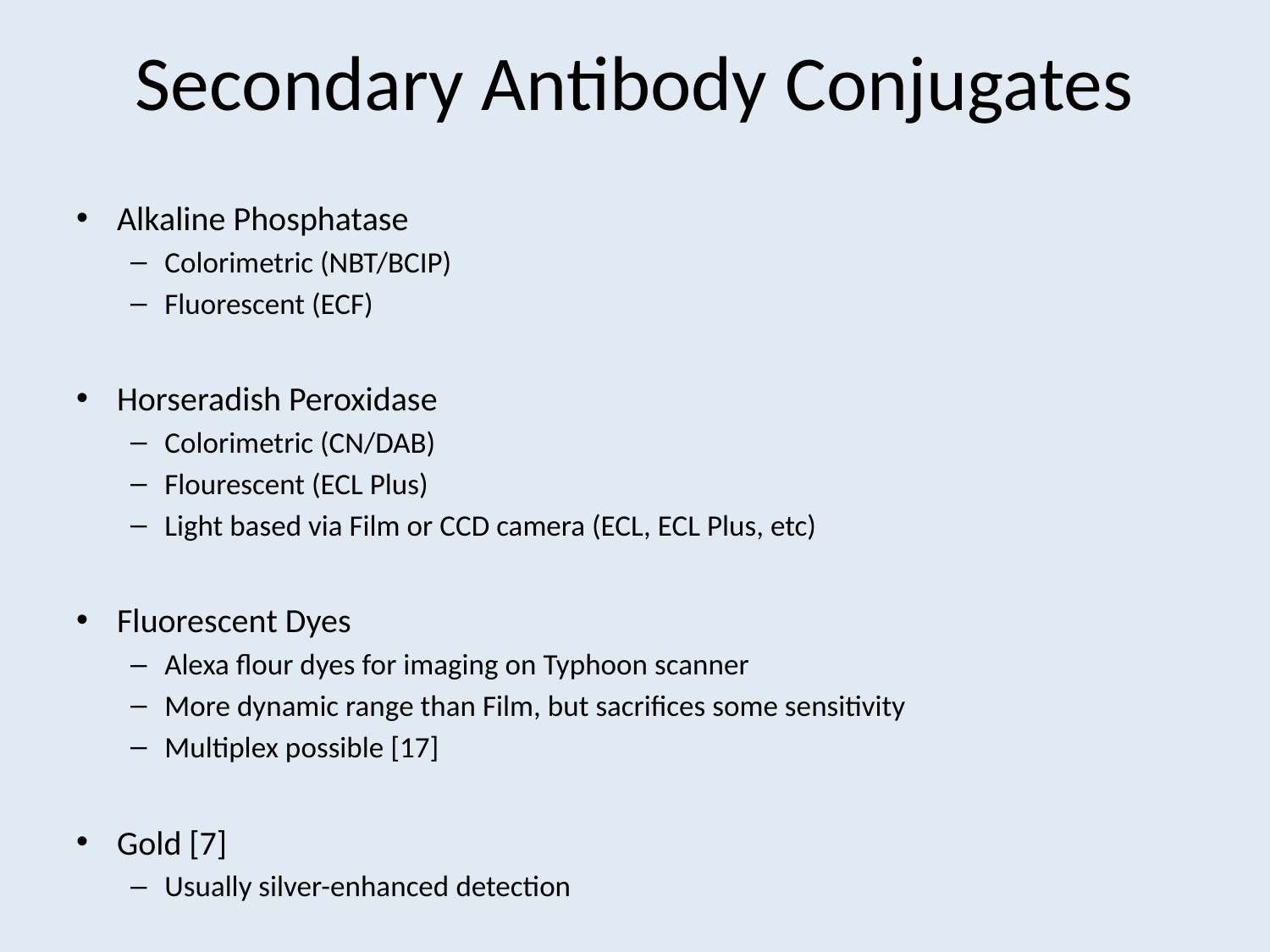

# Secondary Antibody Conjugates
Alkaline Phosphatase
Colorimetric (NBT/BCIP)
Fluorescent (ECF)

Horseradish Peroxidase
Colorimetric (CN/DAB)
Flourescent (ECL Plus)
Light based via Film or CCD camera (ECL, ECL Plus, etc)

Fluorescent Dyes
Alexa flour dyes for imaging on Typhoon scanner
More dynamic range than Film, but sacrifices some sensitivity
Multiplex possible [17]

Gold [7]
Usually silver-enhanced detection